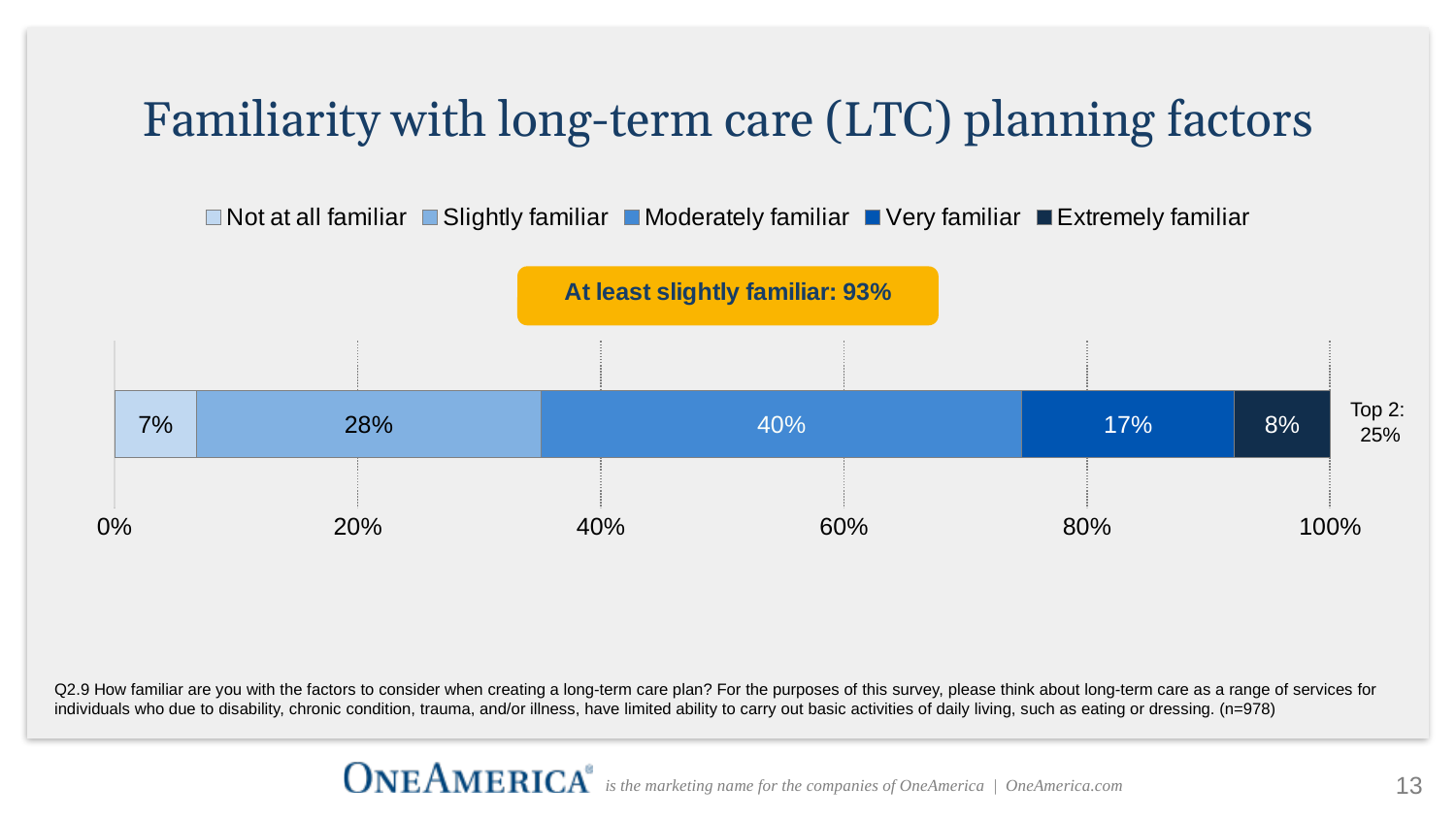

# Familiarity with long-term care (LTC) planning factors

### Chart

| Category | Not at all familiar | Slightly familiar | Moderately familiar | Very familiar | Extremely familiar |
|---|---|---|---|---|---|
|   | 0.06748466257668712 | 0.2832310838445808 | 0.39570552147239263 | 0.17484662576687116 | 0.0787321063394683 |
Top 2:
25%
Q2.9 How familiar are you with the factors to consider when creating a long-term care plan? For the purposes of this survey, please think about long-term care as a range of services for individuals who due to disability, chronic condition, trauma, and/or illness, have limited ability to carry out basic activities of daily living, such as eating or dressing. (n=978)